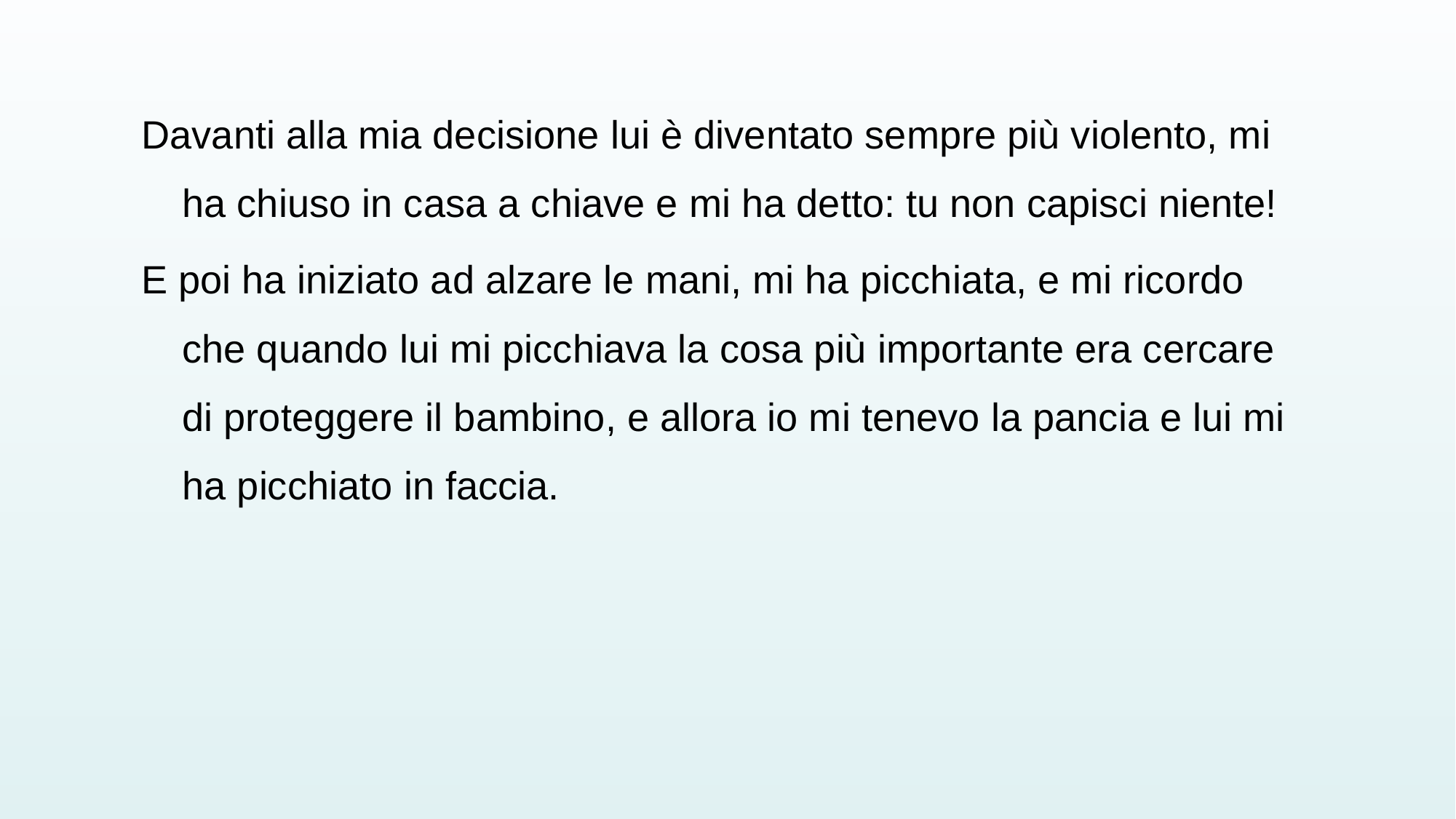

Davanti alla mia decisione lui è diventato sempre più violento, mi ha chiuso in casa a chiave e mi ha detto: tu non capisci niente!
E poi ha iniziato ad alzare le mani, mi ha picchiata, e mi ricordo che quando lui mi picchiava la cosa più importante era cercare di proteggere il bambino, e allora io mi tenevo la pancia e lui mi ha picchiato in faccia.